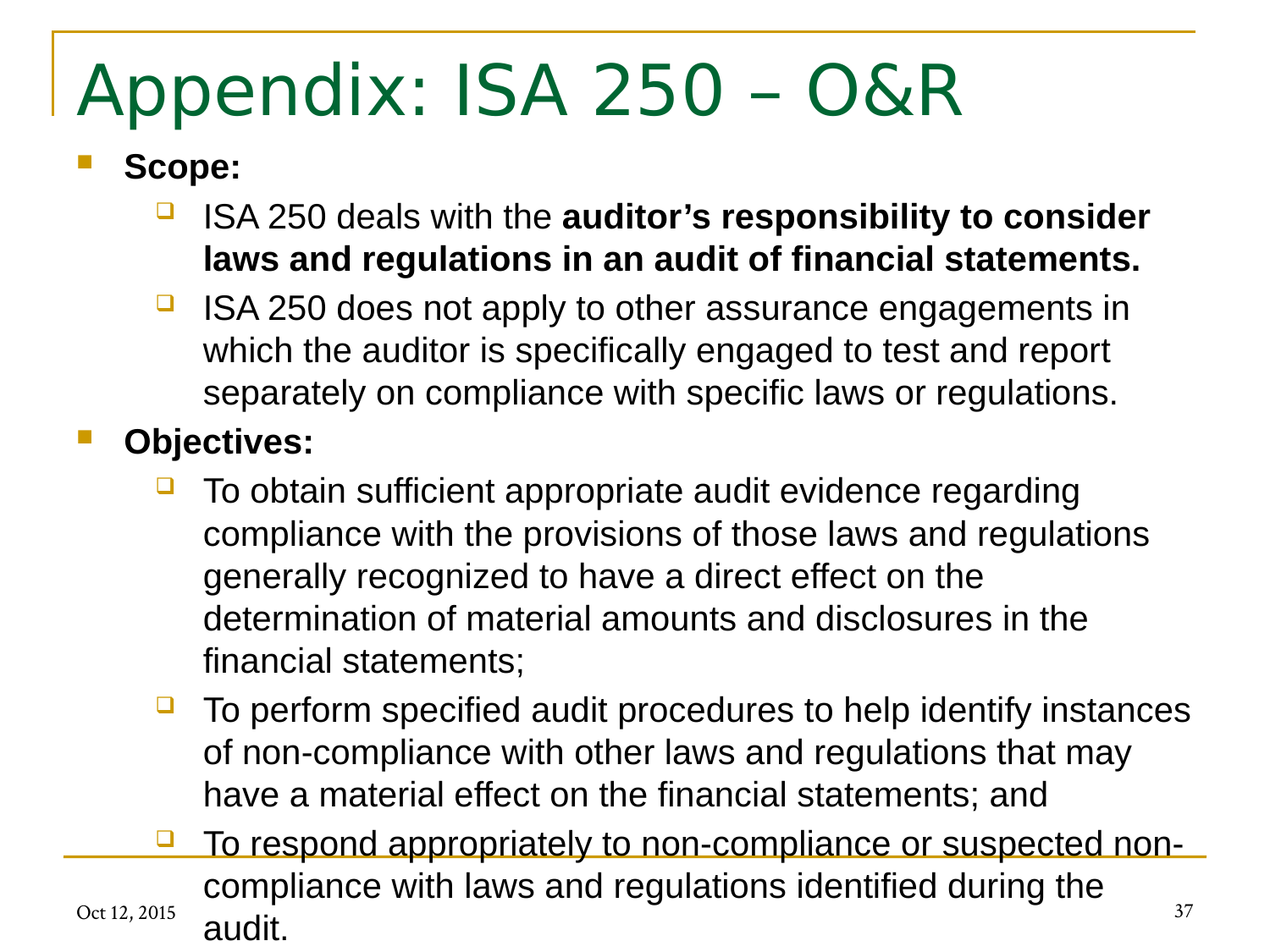

# Appendix: ISA 250 – O&R
Scope:
ISA 250 deals with the auditor’s responsibility to consider laws and regulations in an audit of financial statements.
ISA 250 does not apply to other assurance engagements in which the auditor is specifically engaged to test and report separately on compliance with specific laws or regulations.
Objectives:
To obtain sufficient appropriate audit evidence regarding compliance with the provisions of those laws and regulations generally recognized to have a direct effect on the determination of material amounts and disclosures in the financial statements;
To perform specified audit procedures to help identify instances of non-compliance with other laws and regulations that may have a material effect on the financial statements; and
To respond appropriately to non-compliance or suspected non-compliance with laws and regulations identified during the audit.

Oct 12, 2015
37